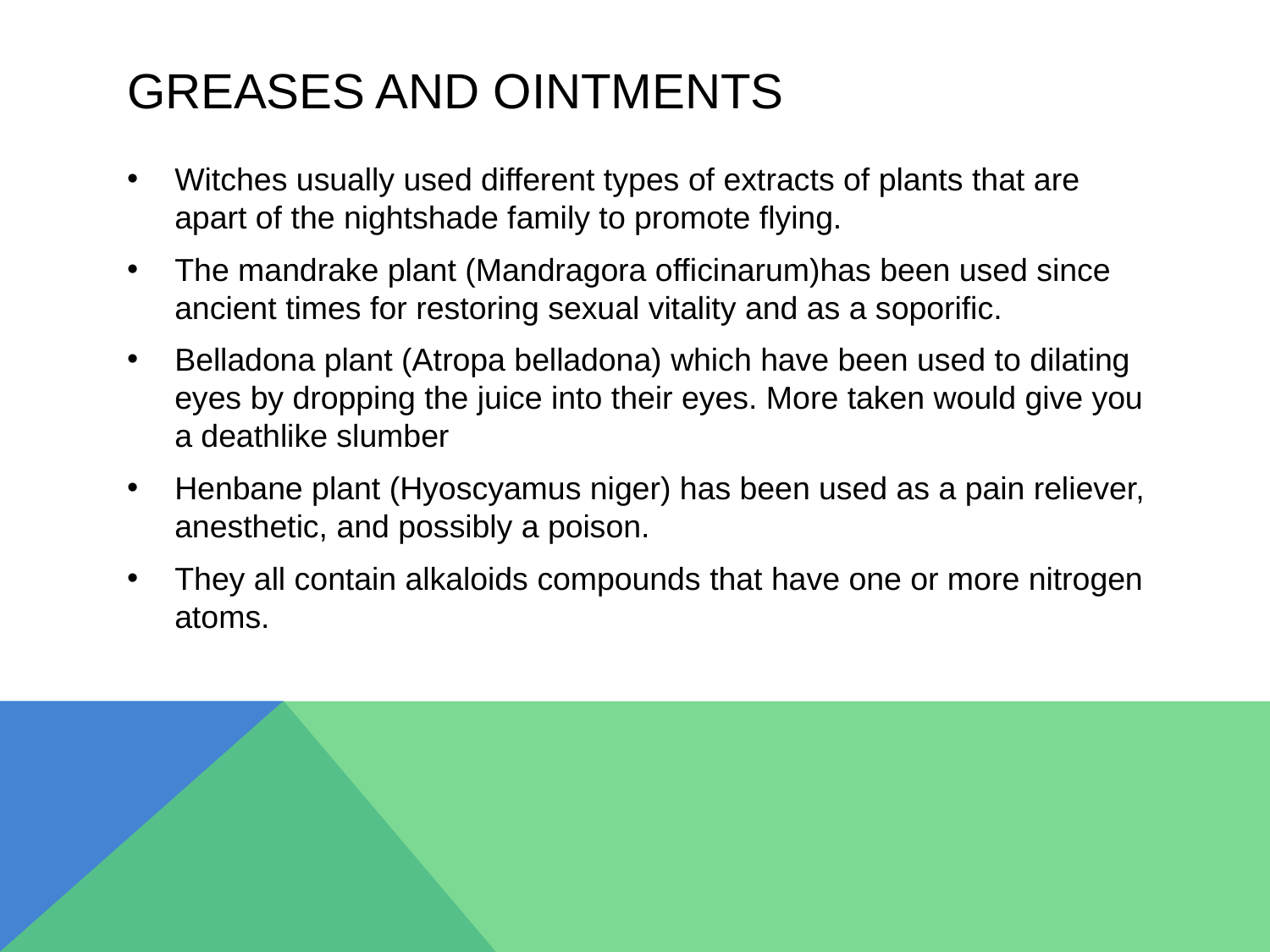

# Greases and ointments
Witches usually used different types of extracts of plants that are apart of the nightshade family to promote flying.
The mandrake plant (Mandragora officinarum)has been used since ancient times for restoring sexual vitality and as a soporific.
Belladona plant (Atropa belladona) which have been used to dilating eyes by dropping the juice into their eyes. More taken would give you a deathlike slumber
Henbane plant (Hyoscyamus niger) has been used as a pain reliever, anesthetic, and possibly a poison.
They all contain alkaloids compounds that have one or more nitrogen atoms.